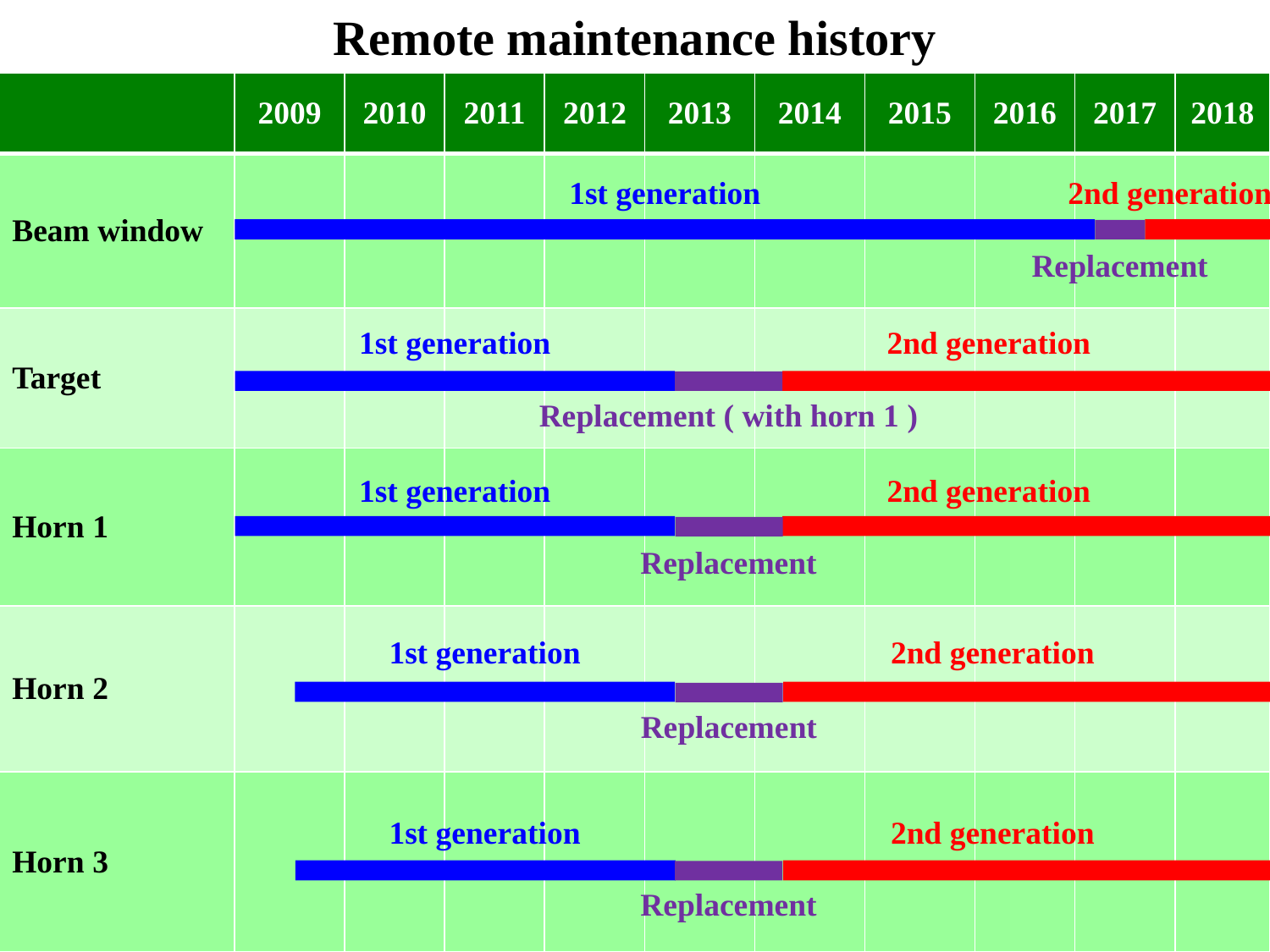

Remote maintenance history
|  | 2009 | 2010 | 2011 | 2012 | 2013 | 2014 | 2015 | 2016 | 2017 | 2018 |
| --- | --- | --- | --- | --- | --- | --- | --- | --- | --- | --- |
| Beam window |  |  |  |  |  |  |  |  |  |  |
| Target |  |  |  |  |  |  |  |  |  |  |
| Horn 1 |  |  |  |  |  |  |  |  |  |  |
| Horn 2 |  |  |  |  |  |  |  |  |  |  |
| Horn 3 |  |  |  |  |  |  |  |  |  |  |
1st generation
2nd generation

Replacement
1st generation
2nd generation

Replacement ( with horn 1 )
1st generation
2nd generation

Replacement
2nd generation
1st generation

Replacement
1st generation
2nd generation

Replacement